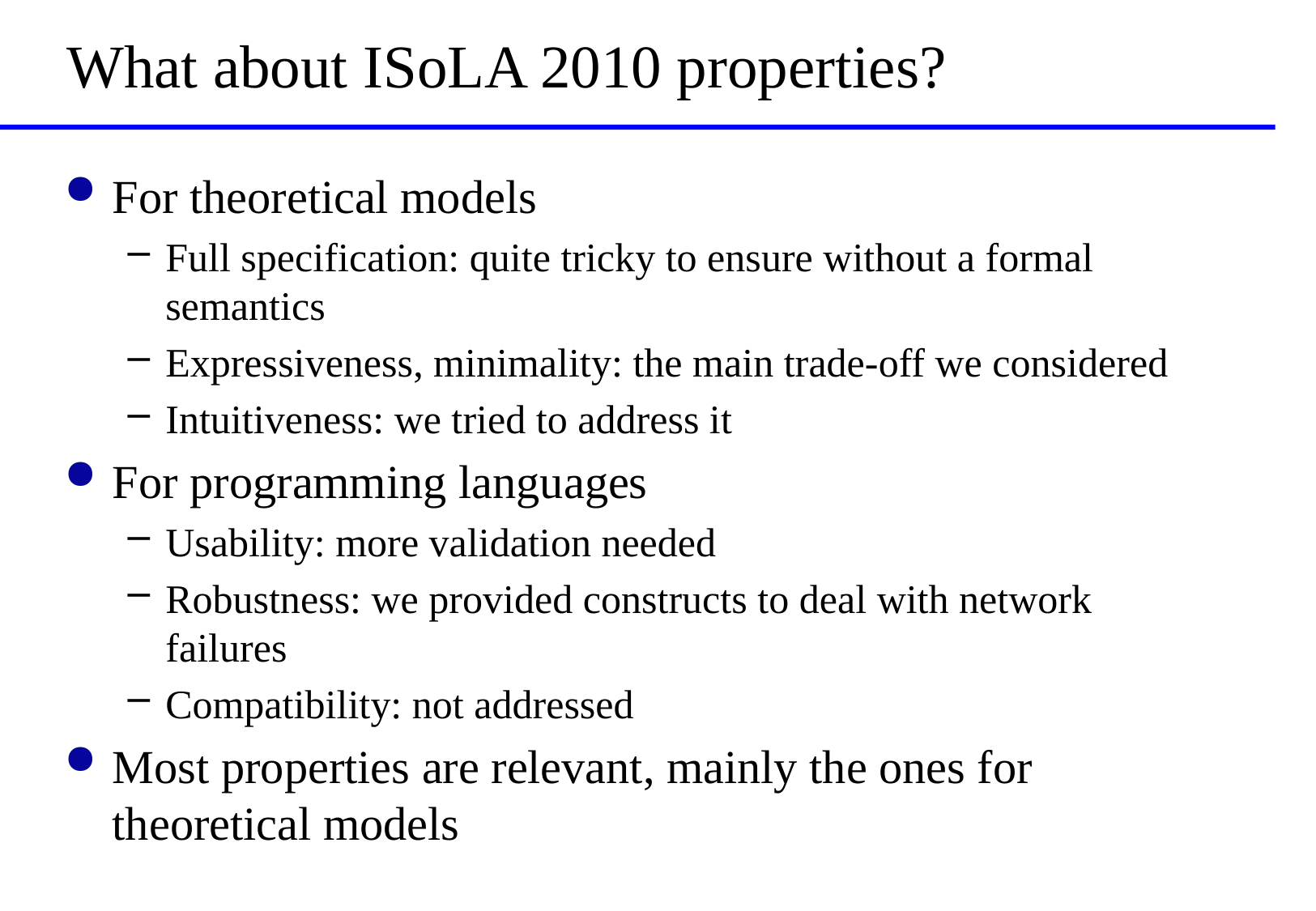

# What about ISoLA 2010 properties?
For theoretical models
Full specification: quite tricky to ensure without a formal semantics
Expressiveness, minimality: the main trade-off we considered
Intuitiveness: we tried to address it
For programming languages
Usability: more validation needed
Robustness: we provided constructs to deal with network failures
Compatibility: not addressed
Most properties are relevant, mainly the ones for theoretical models